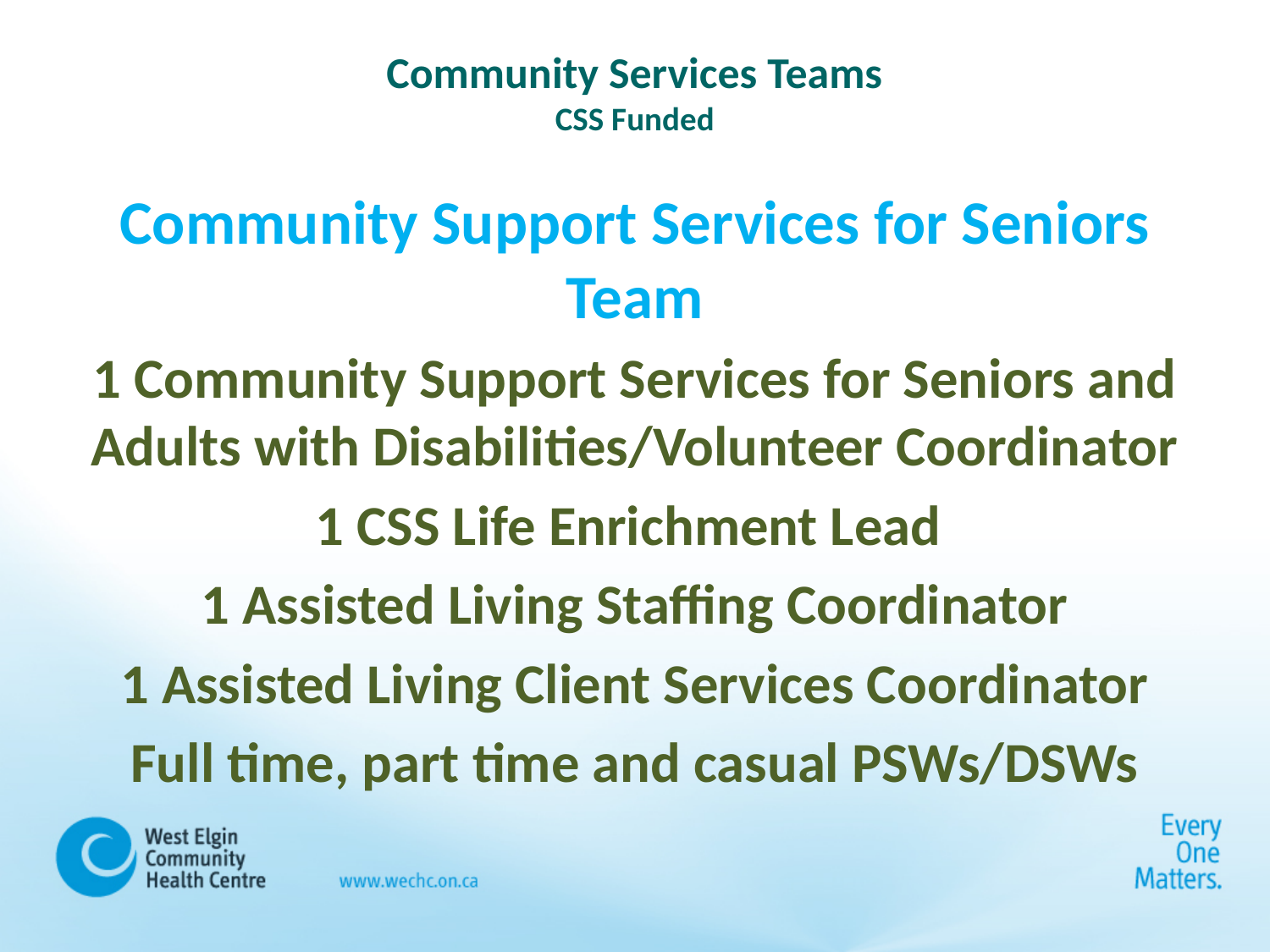

# Community Services Teams CSS Funded
Community Support Services for Seniors Team
1 Community Support Services for Seniors and Adults with Disabilities/Volunteer Coordinator
1 CSS Life Enrichment Lead
1 Assisted Living Staffing Coordinator
1 Assisted Living Client Services Coordinator
Full time, part time and casual PSWs/DSWs